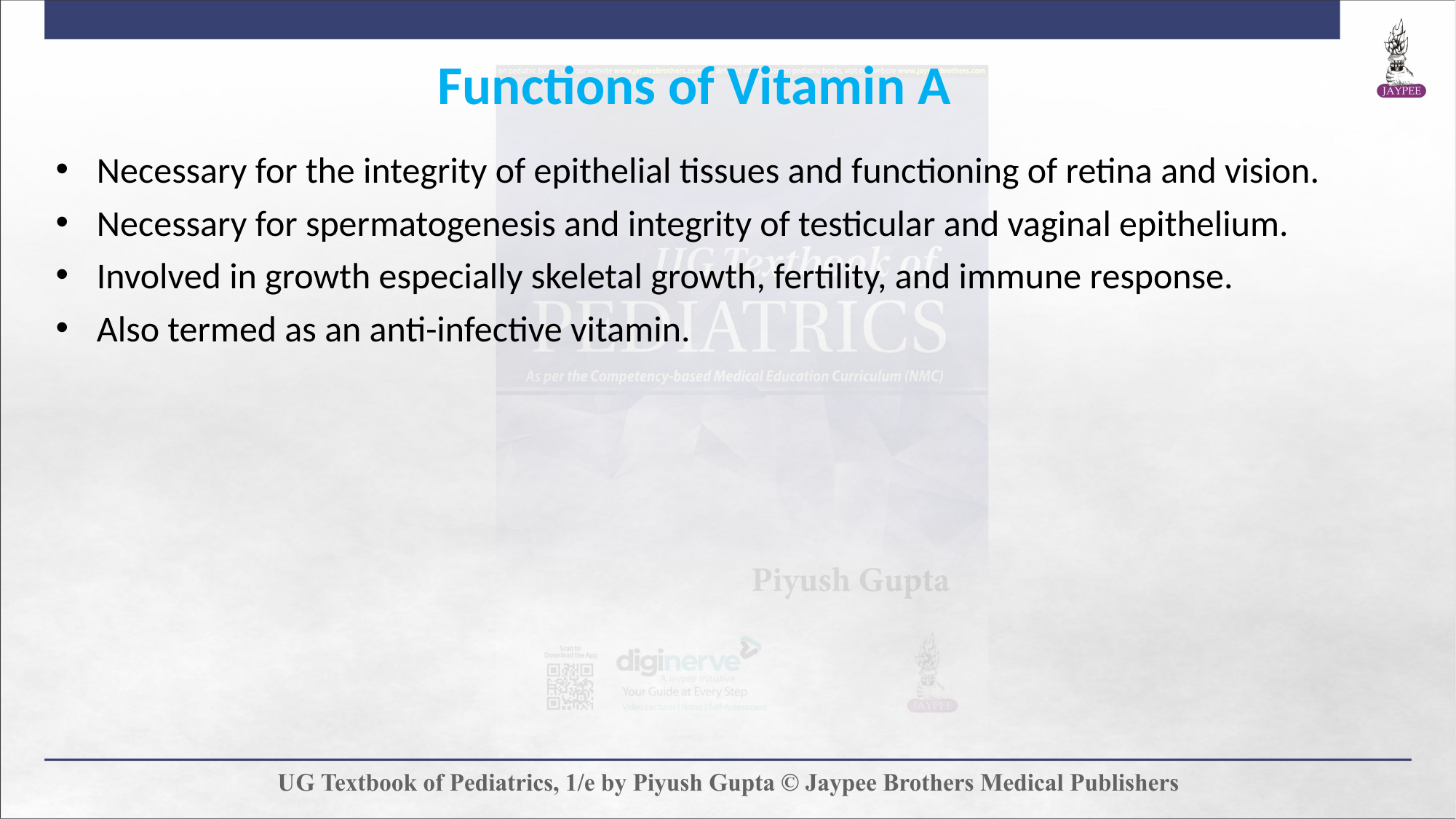

Functions of Vitamin A
Necessary for the integrity of epithelial tissues and functioning of retina and vision.
Necessary for spermatogenesis and integrity of testicular and vaginal epithelium.
Involved in growth especially skeletal growth, fertility, and immune response.
Also termed as an anti-infective vitamin.